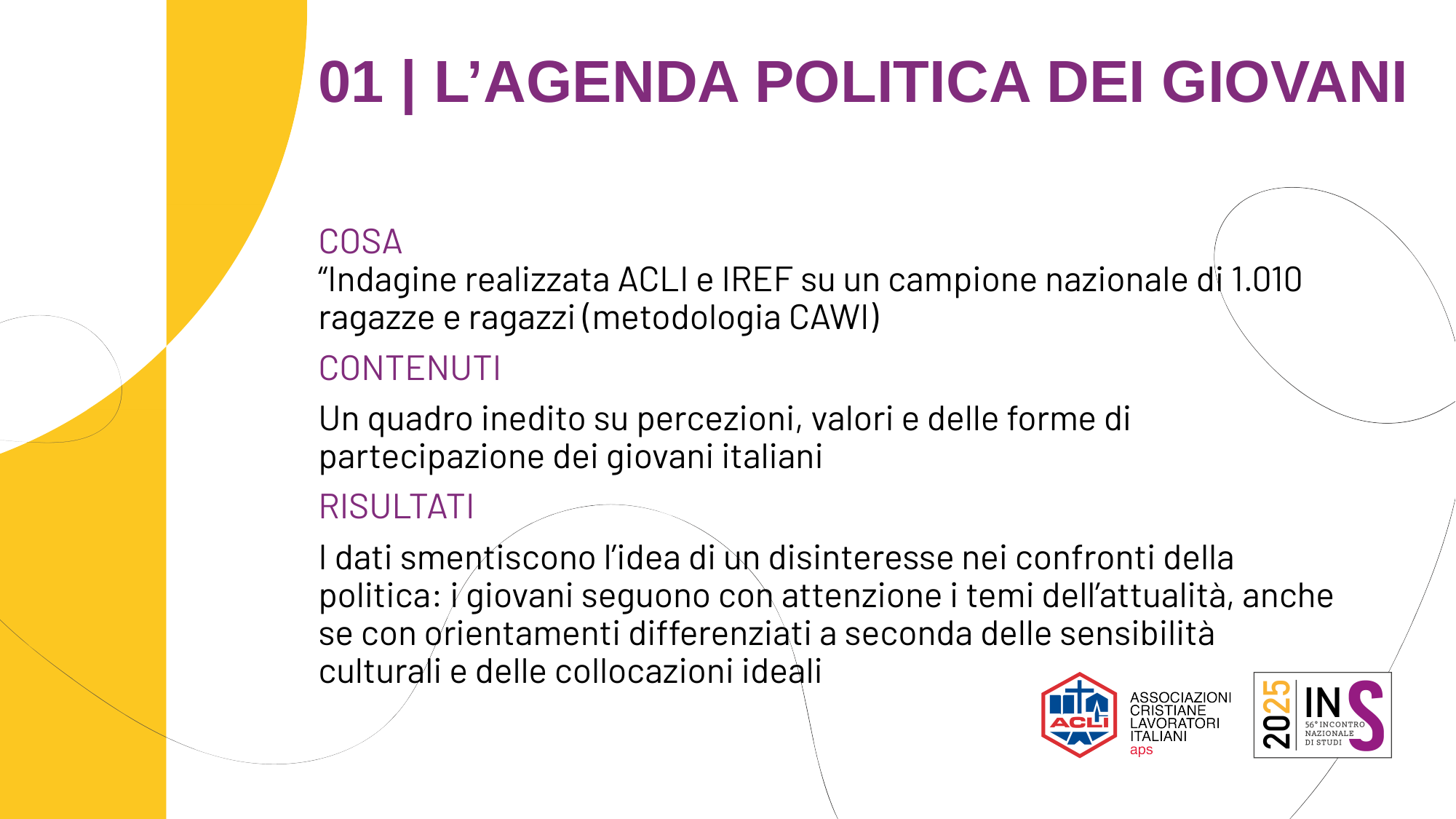

# 01 | L’AGENDA POLITICA DEI GIOVANI
COSA
“Indagine realizzata ACLI e IREF su un campione nazionale di 1.010 ragazze e ragazzi (metodologia CAWI)
CONTENUTI
Un quadro inedito su percezioni, valori e delle forme di partecipazione dei giovani italiani
RISULTATI
I dati smentiscono l’idea di un disinteresse nei confronti della politica: i giovani seguono con attenzione i temi dell’attualità, anche se con orientamenti differenziati a seconda delle sensibilità culturali e delle collocazioni ideali